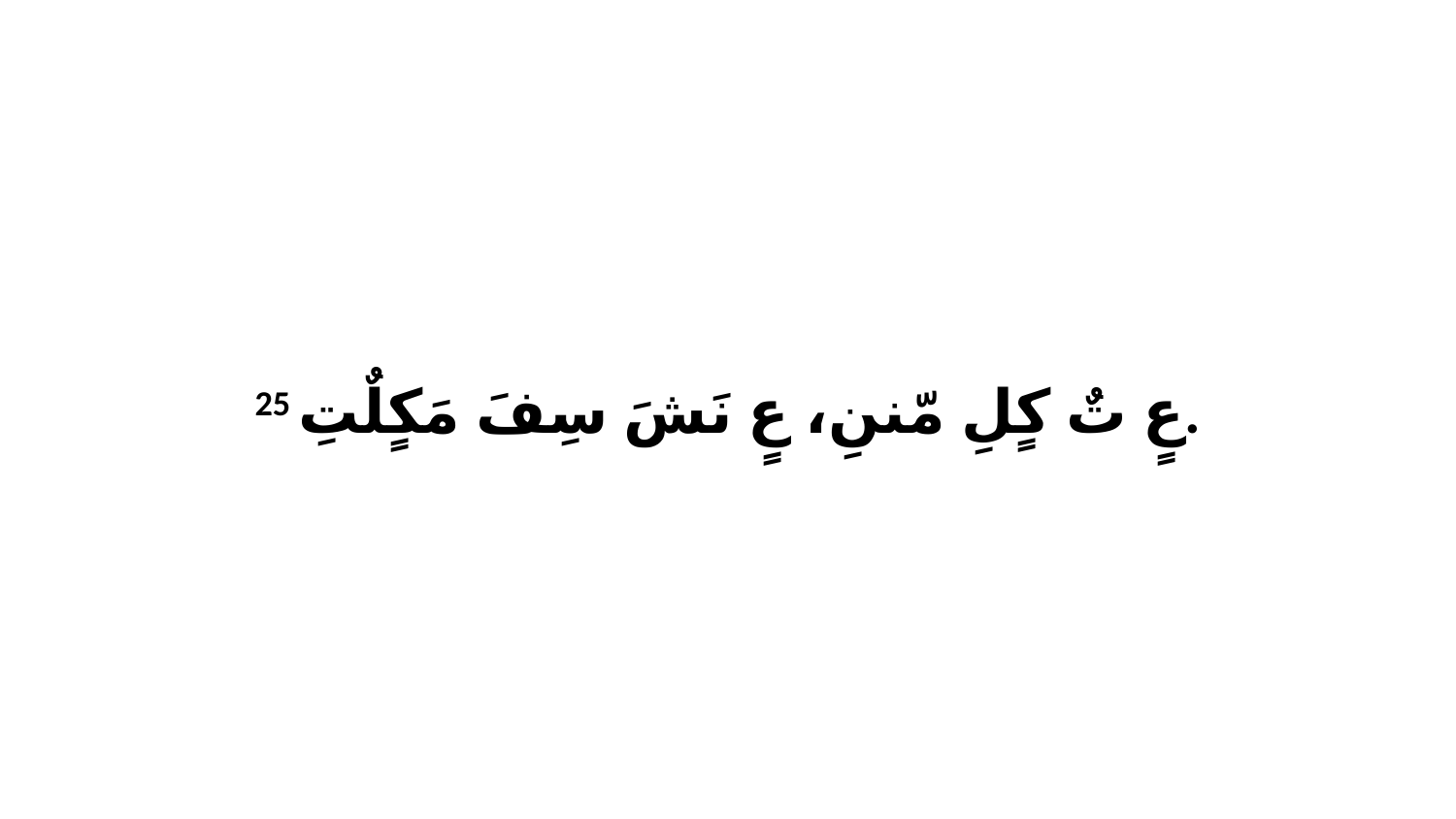

25 عٍ تٌ كٍلِ مّننِ، عٍ نَشَ سِفَ مَكٍلٌتِ.